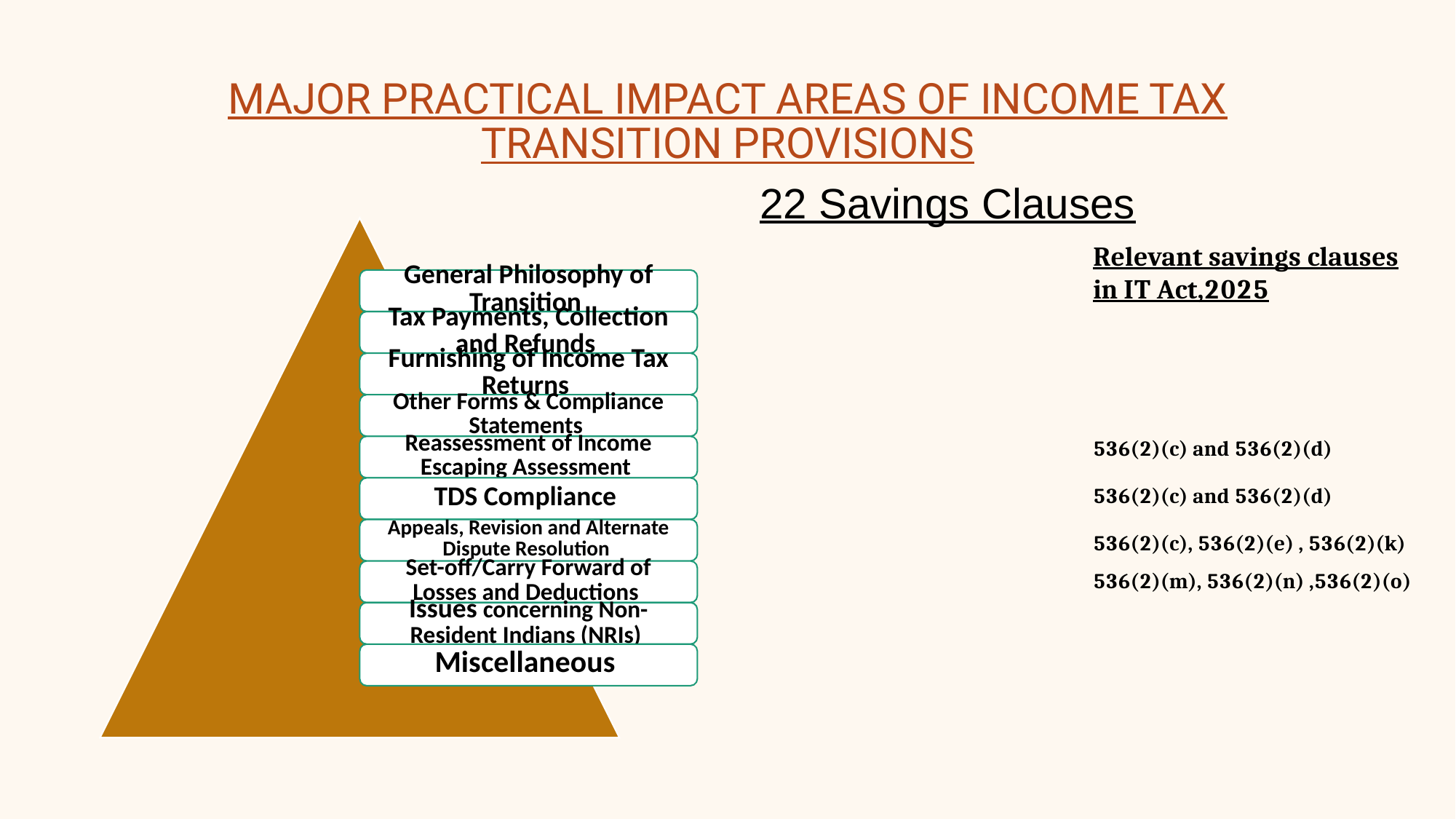

# MAJOR PRACTICAL IMPACT AREAS OF INCOME TAX TRANSITION PROVISIONS
22 Savings Clauses
General Philosophy of Transition
Tax Payments, Collection and Refunds
Furnishing of Income Tax Returns
Other Forms & Compliance Statements
Reassessment of Income Escaping Assessment
TDS Compliance
Appeals, Revision and Alternate Dispute Resolution
Set-off/Carry Forward of Losses and Deductions
Issues concerning Non-Resident Indians (NRIs)
Miscellaneous
Relevant savings clauses in IT Act,2025

536(2)(c) and 536(2)(d)

536(2)(c) and 536(2)(d)

536(2)(c), 536(2)(e) , 536(2)(k)

536(2)(m), 536(2)(n) ,536(2)(o)